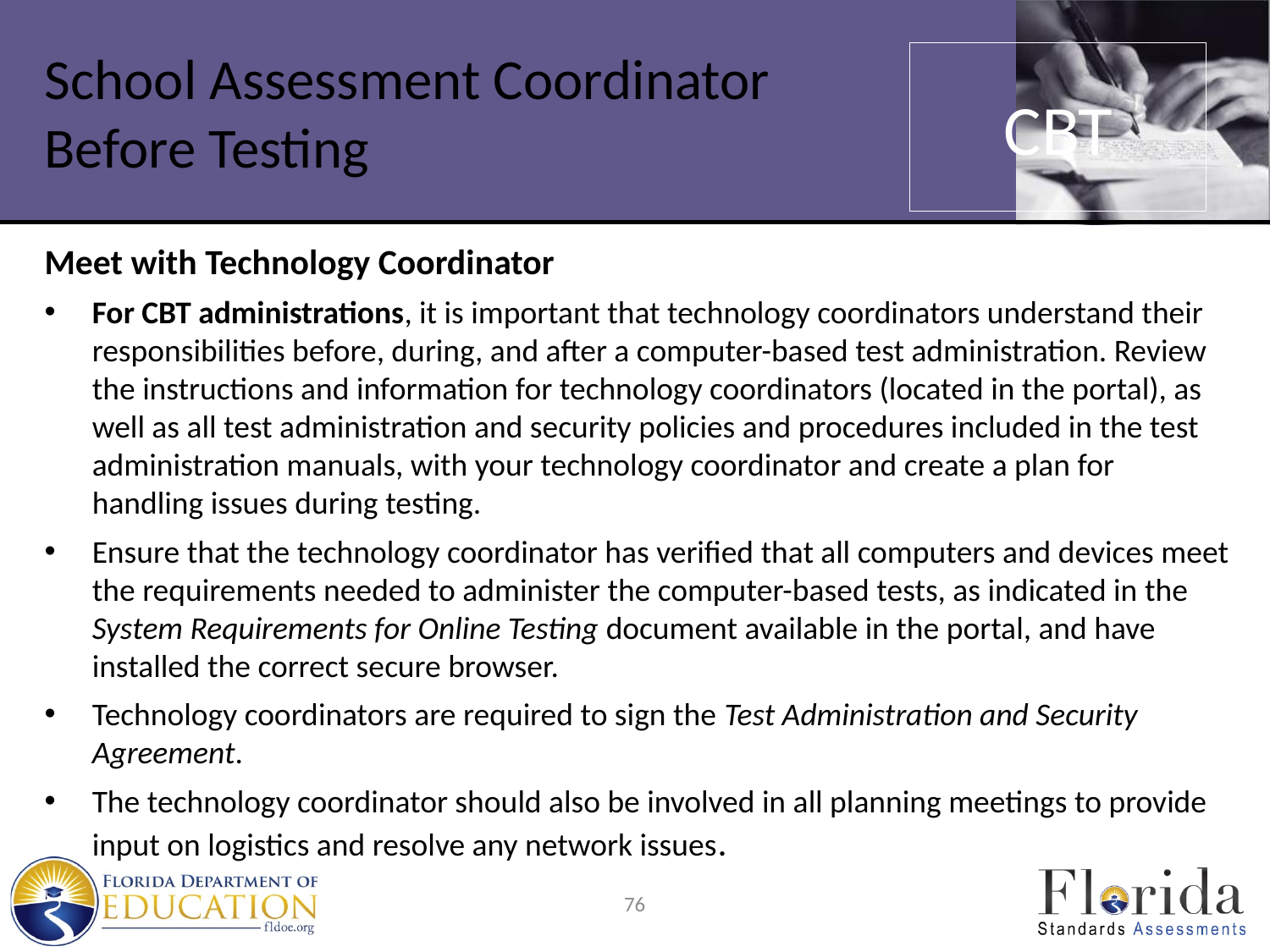

# School Assessment Coordinator Before Testing
CBT
Meet with Technology Coordinator
For CBT administrations, it is important that technology coordinators understand their responsibilities before, during, and after a computer-based test administration. Review the instructions and information for technology coordinators (located in the portal), as well as all test administration and security policies and procedures included in the test administration manuals, with your technology coordinator and create a plan for handling issues during testing.
Ensure that the technology coordinator has verified that all computers and devices meet the requirements needed to administer the computer-based tests, as indicated in the System Requirements for Online Testing document available in the portal, and have installed the correct secure browser.
Technology coordinators are required to sign the Test Administration and Security Agreement.
The technology coordinator should also be involved in all planning meetings to provide input on logistics and resolve any network issues.

76